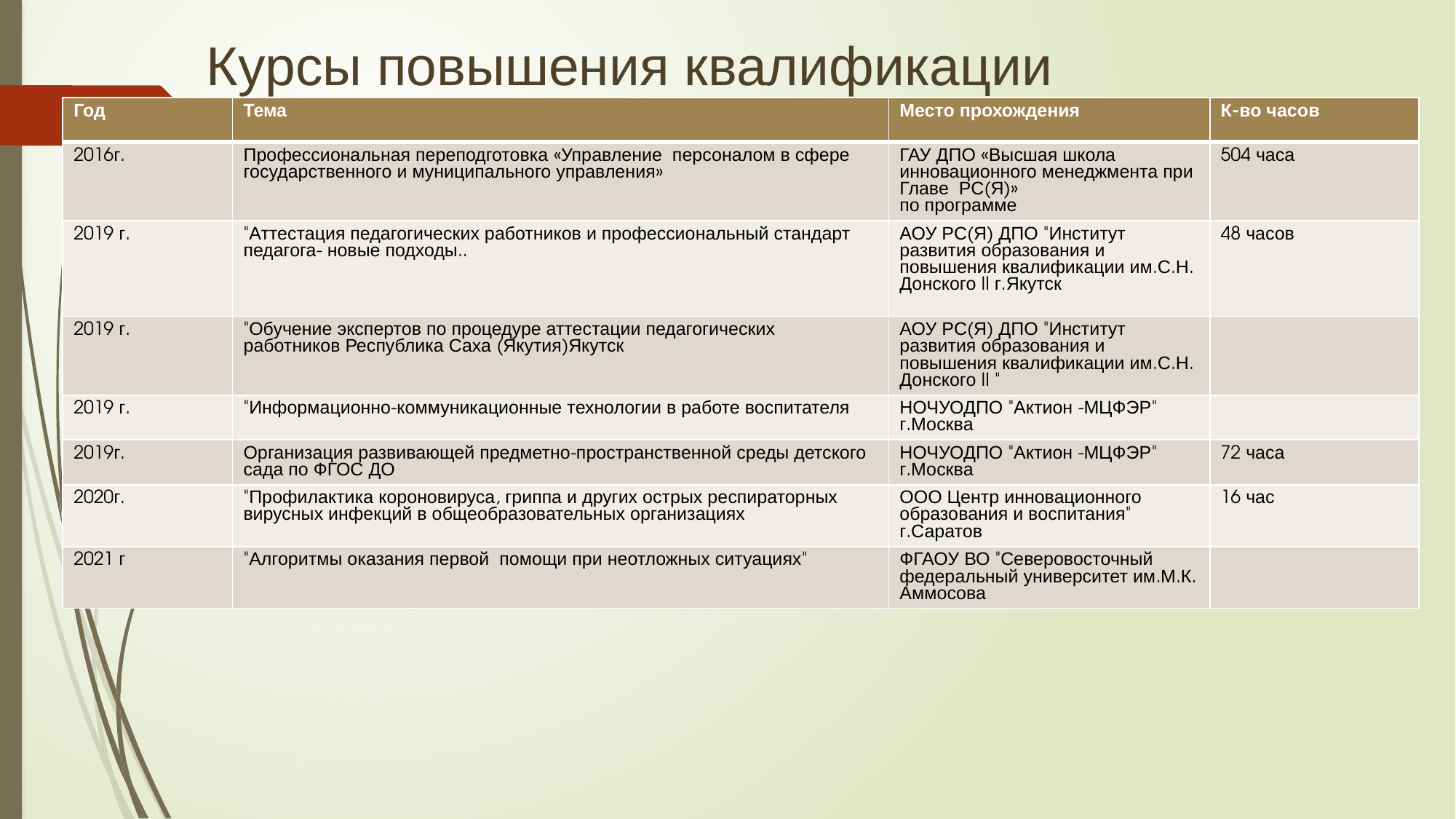

Курсы повышения квалификации
| Год | Тема | Место прохождения | К-во часов |
| --- | --- | --- | --- |
| 2016г. | Профессиональная переподготовка «Управление персоналом в сфере государственного и муниципального управления» | ГАУ ДПО «Высшая школа инновационного менеджмента при Главе РС(Я)» по программе | 504 часа |
| 2019 г. | "Аттестация педагогических работников и профессиональный стандарт педагога- новые подходы.. | АОУ РС(Я) ДПО "Институт развития образования и повышения квалификации им.С.Н. Донского II г.Якутск | 48 часов |
| 2019 г. | "Обучение экспертов по процедуре аттестации педагогических работников Республика Саха (Якутия)Якутск | АОУ РС(Я) ДПО "Институт развития образования и повышения квалификации им.С.Н. Донского II " |  |
| 2019 г. | "Информационно-коммуникационные технологии в работе воспитателя | НОЧУОДПО "Актион -МЦФЭР" г.Москва |  |
| 2019г. | Организация развивающей предметно-пространственной среды детского сада по ФГОС ДО | НОЧУОДПО "Актион -МЦФЭР" г.Москва | 72 часа |
| 2020г. | "Профилактика короновируса, гриппа и других острых респираторных вирусных инфекций в общеобразовательных организациях | ООО Центр инновационного образования и воспитания" г.Саратов | 16 час |
| 2021 г | "Алгоритмы оказания первой помощи при неотложных ситуациях" | ФГАОУ ВО "Северовосточный федеральный университет им.М.К. Аммосова |  |